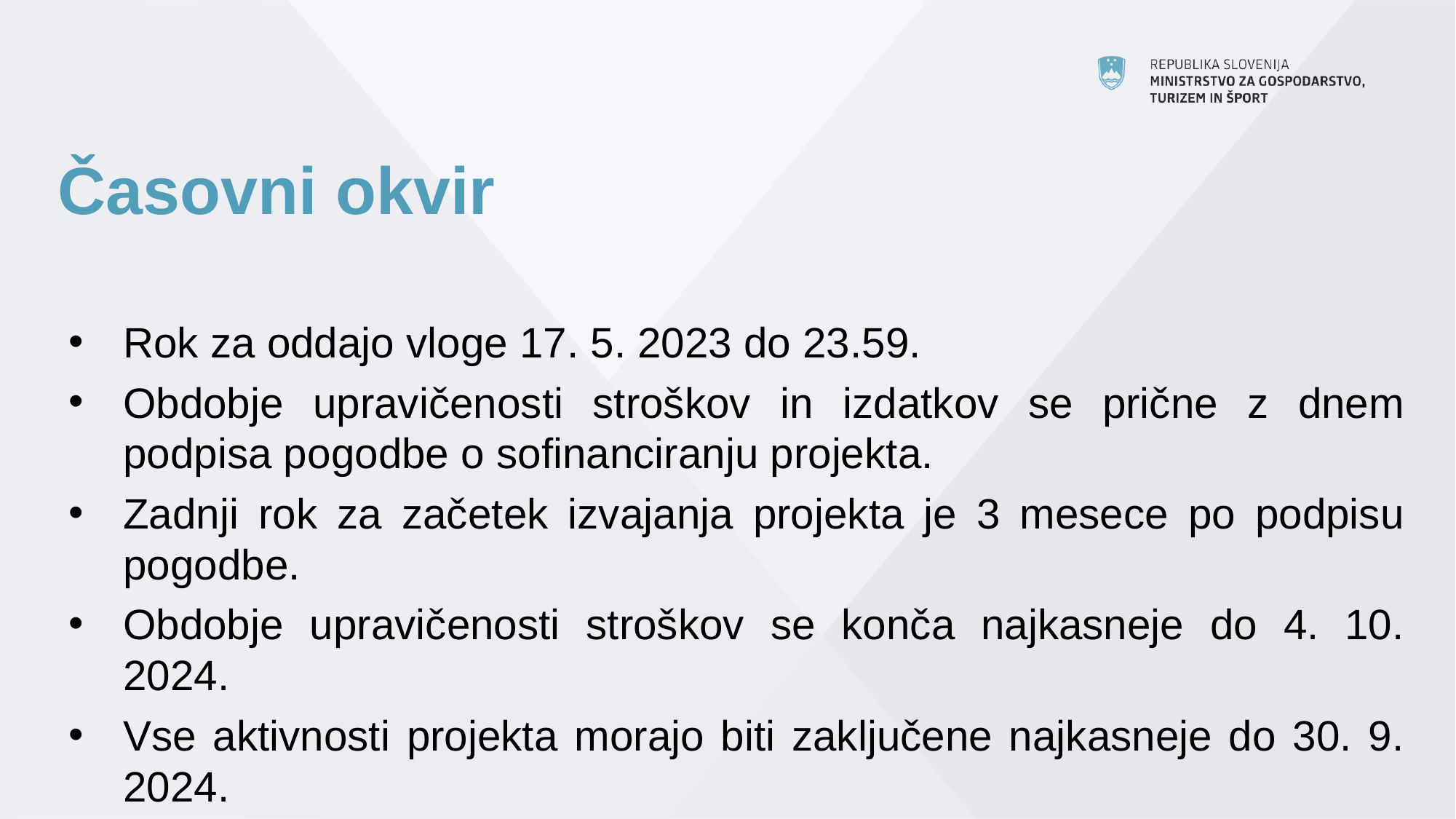

# Časovni okvir
Rok za oddajo vloge 17. 5. 2023 do 23.59.
Obdobje upravičenosti stroškov in izdatkov se prične z dnem podpisa pogodbe o sofinanciranju projekta.
Zadnji rok za začetek izvajanja projekta je 3 mesece po podpisu pogodbe.
Obdobje upravičenosti stroškov se konča najkasneje do 4. 10. 2024.
Vse aktivnosti projekta morajo biti zaključene najkasneje do 30. 9. 2024.
Rok za zadnji zahtevek za financiranje je 4. 10. 2024.